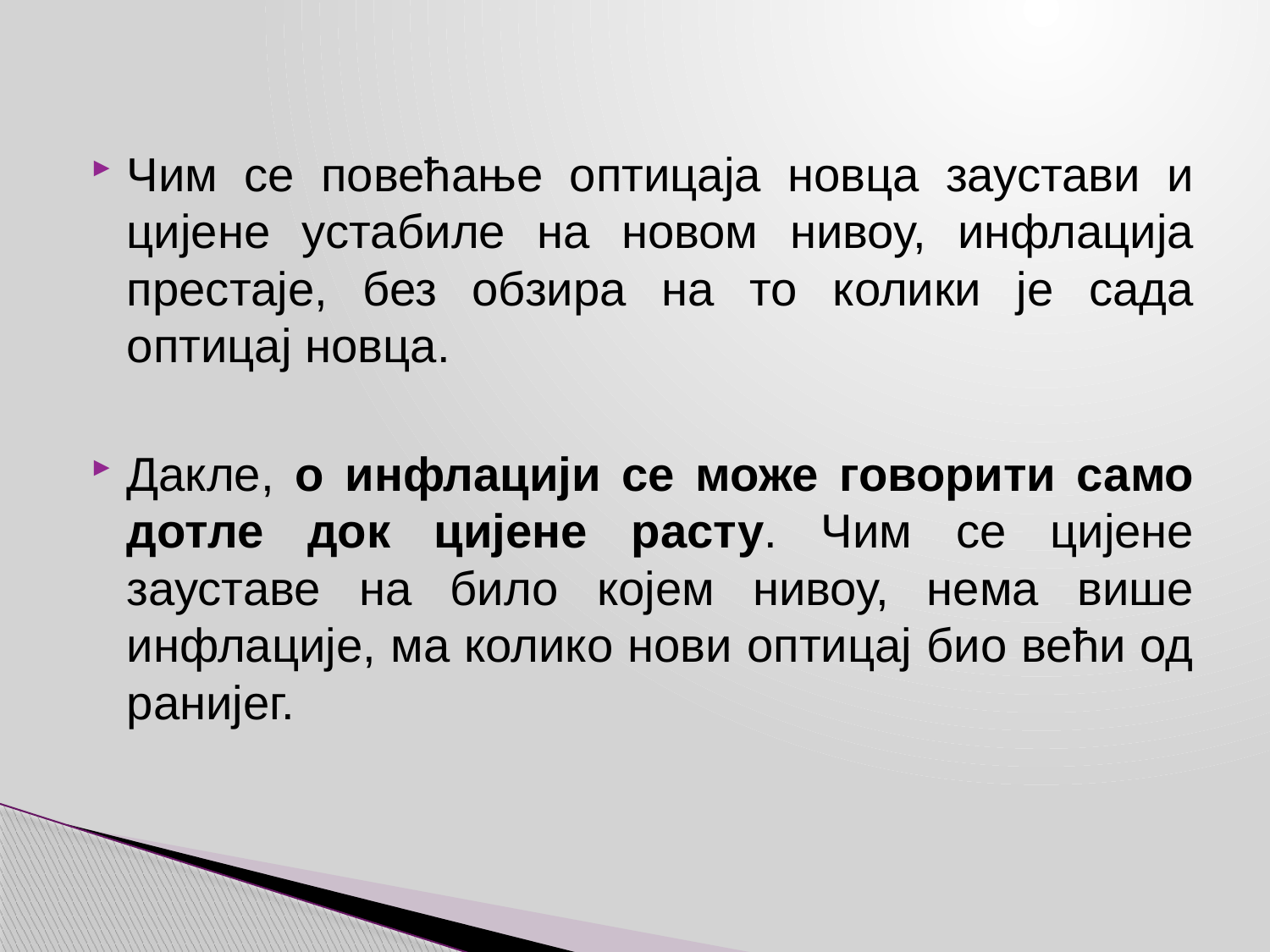

Чим се повећање оптицаја новца заустави и цијене устабиле на новом нивоу, инфлација престаје, без обзира на то колики је сада оптицај новца.

Дакле, о инфлацији се може говорити само дотле док цијене расту. Чим се цијене зауставе на било којем нивоу, нема више инфлације, ма колико нови оптицај био већи од ранијег.